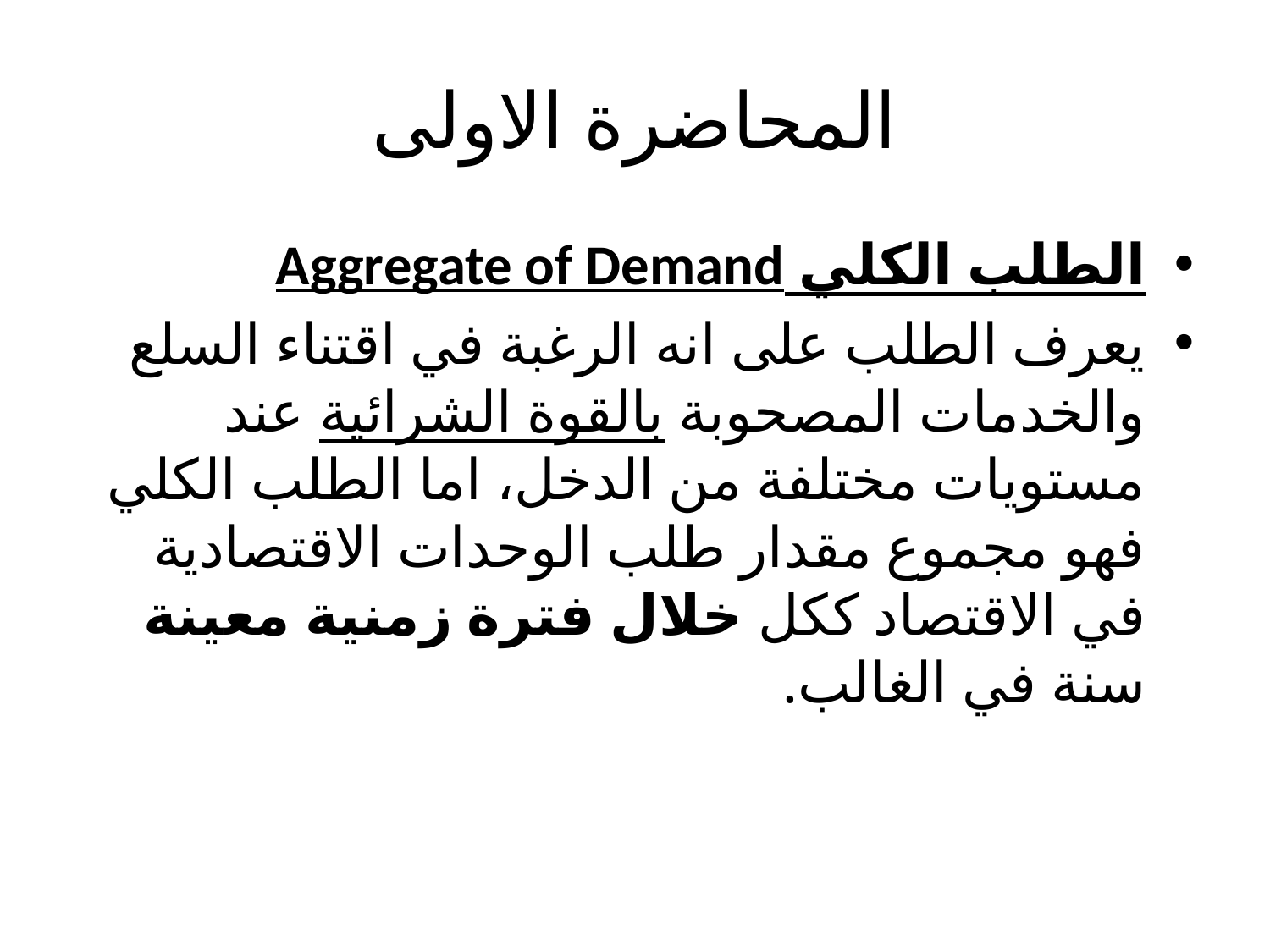

# المحاضرة الاولى
الطلب الكلي Aggregate of Demand
يعرف الطلب على انه الرغبة في اقتناء السلع والخدمات المصحوبة بالقوة الشرائية عند مستويات مختلفة من الدخل، اما الطلب الكلي فهو مجموع مقدار طلب الوحدات الاقتصادية في الاقتصاد ككل خلال فترة زمنية معينة سنة في الغالب.